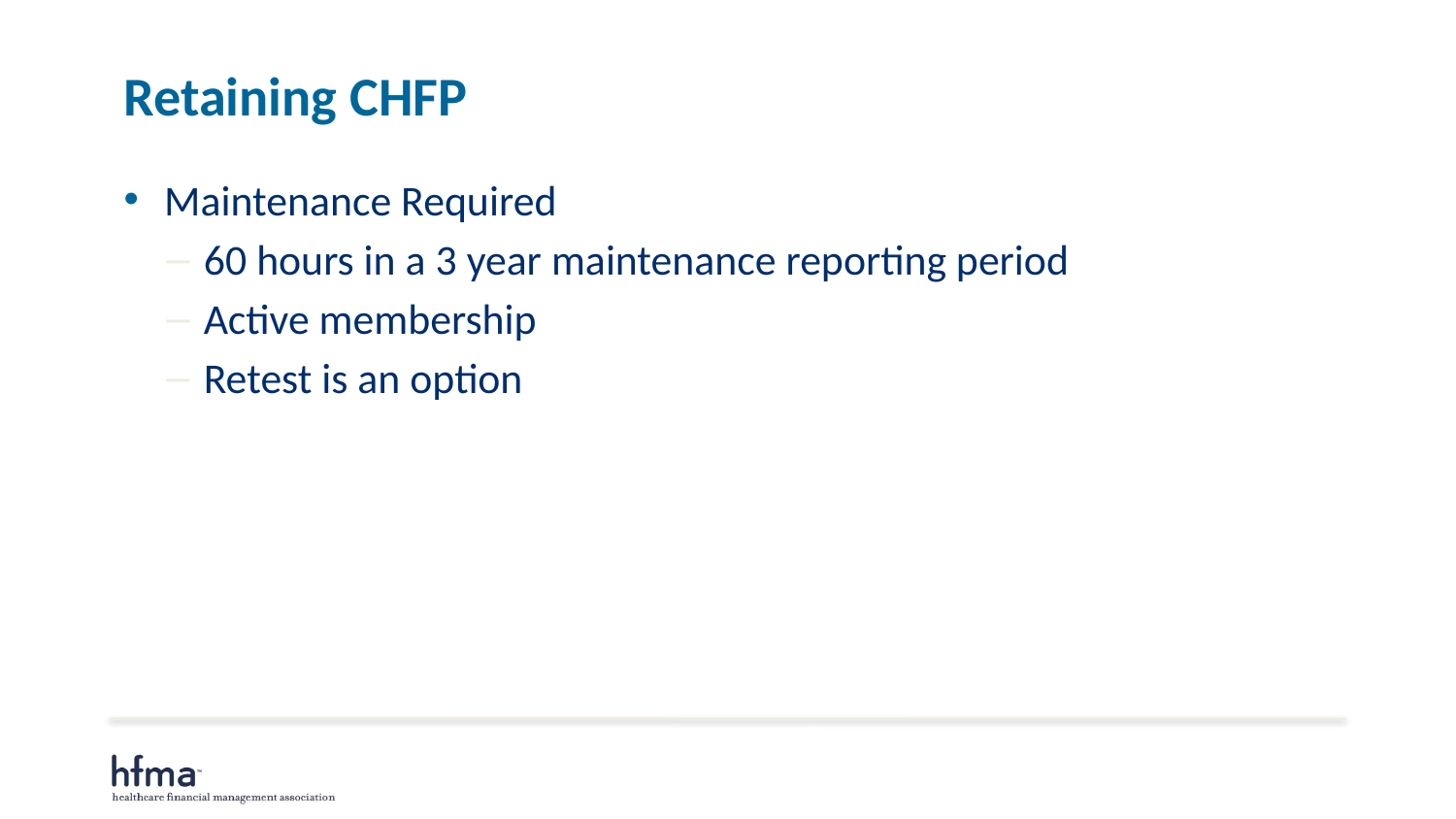

# Retaining CHFP
Maintenance Required
60 hours in a 3 year maintenance reporting period
Active membership
Retest is an option